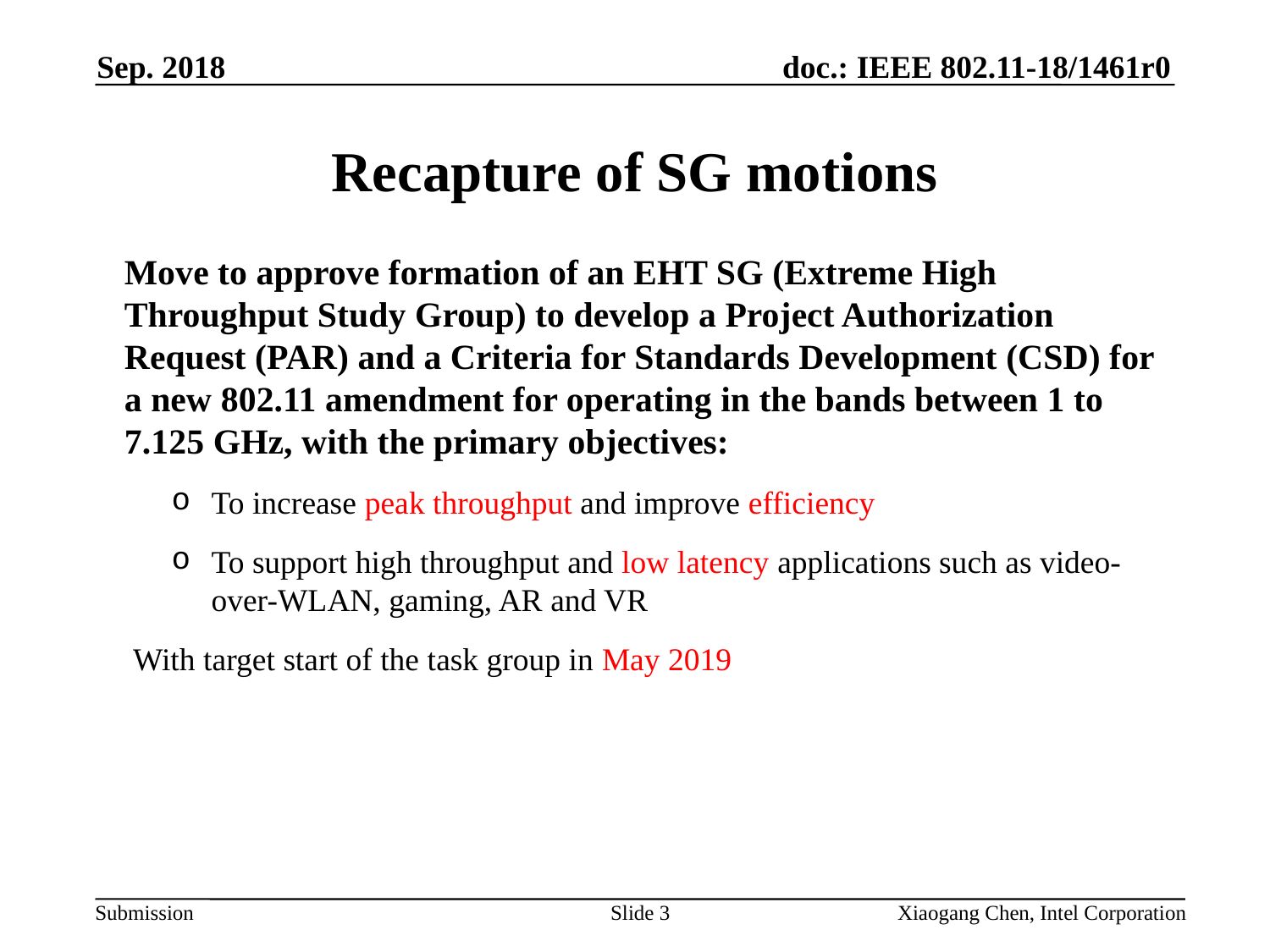

Sep. 2018
# Recapture of SG motions
Move to approve formation of an EHT SG (Extreme High Throughput Study Group) to develop a Project Authorization Request (PAR) and a Criteria for Standards Development (CSD) for a new 802.11 amendment for operating in the bands between 1 to 7.125 GHz, with the primary objectives:
To increase peak throughput and improve efficiency
To support high throughput and low latency applications such as video-over-WLAN, gaming, AR and VR
With target start of the task group in May 2019

Slide 3
Xiaogang Chen, Intel Corporation